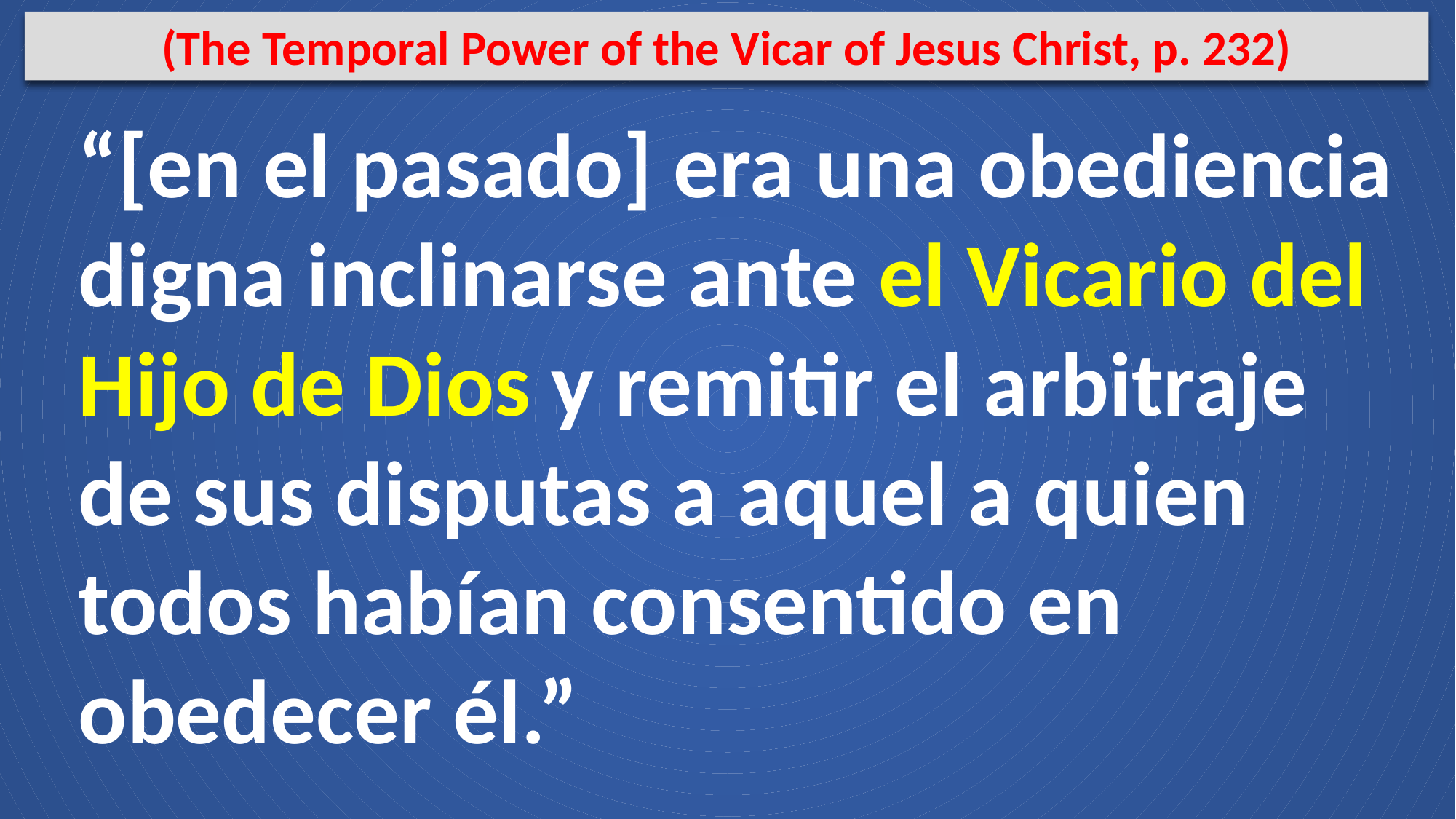

(The Temporal Power of the Vicar of Jesus Christ, p. 232)
“[en el pasado] era una obediencia digna inclinarse ante el Vicario del Hijo de Dios y remitir el arbitraje de sus disputas a aquel a quien todos habían consentido en obedecer él.”